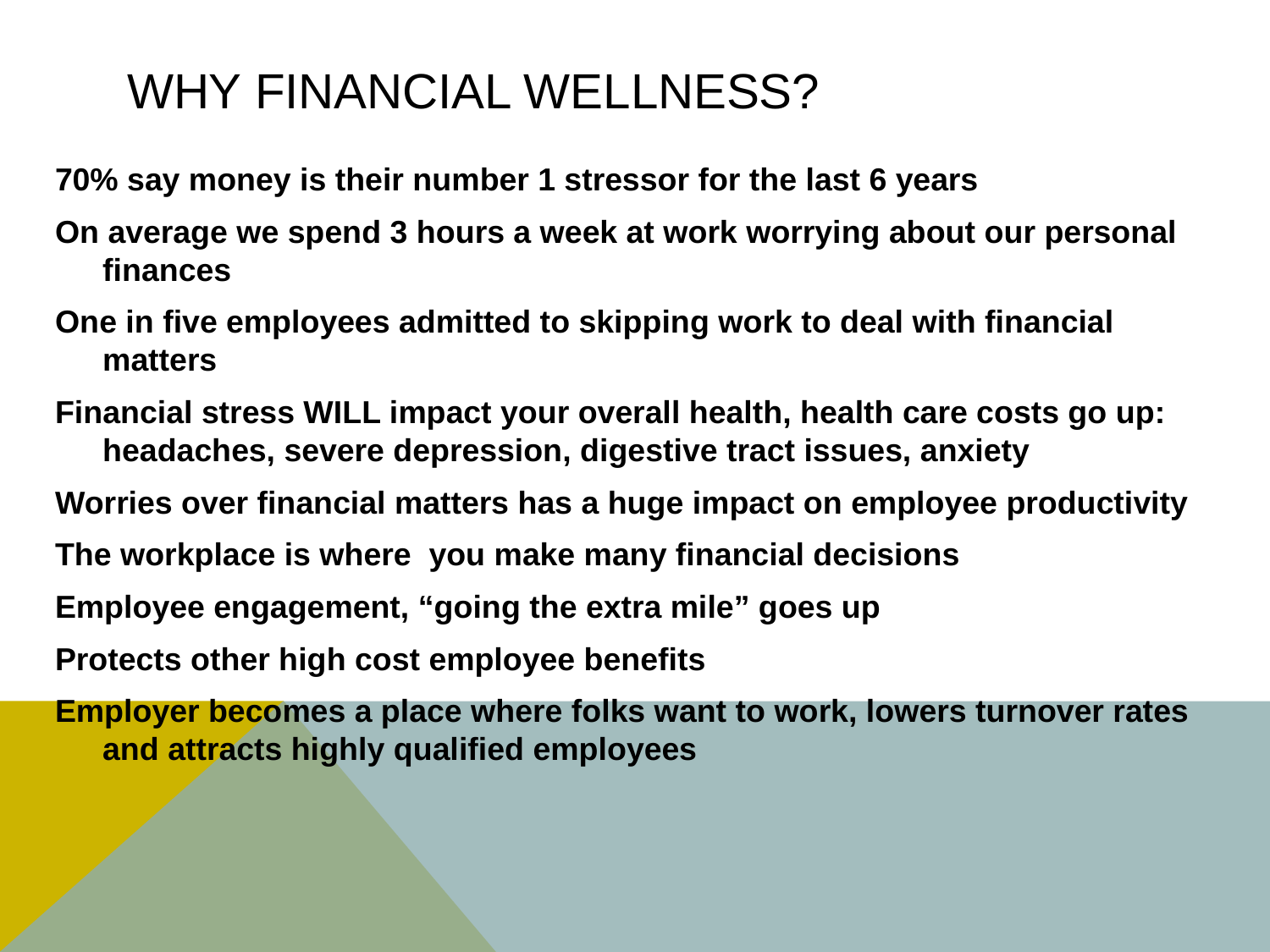

# Why Financial wellness?
70% say money is their number 1 stressor for the last 6 years
On average we spend 3 hours a week at work worrying about our personal finances
One in five employees admitted to skipping work to deal with financial matters
Financial stress WILL impact your overall health, health care costs go up: headaches, severe depression, digestive tract issues, anxiety
Worries over financial matters has a huge impact on employee productivity
The workplace is where  you make many financial decisions
Employee engagement, “going the extra mile” goes up
Protects other high cost employee benefits
Employer becomes a place where folks want to work, lowers turnover rates and attracts highly qualified employees